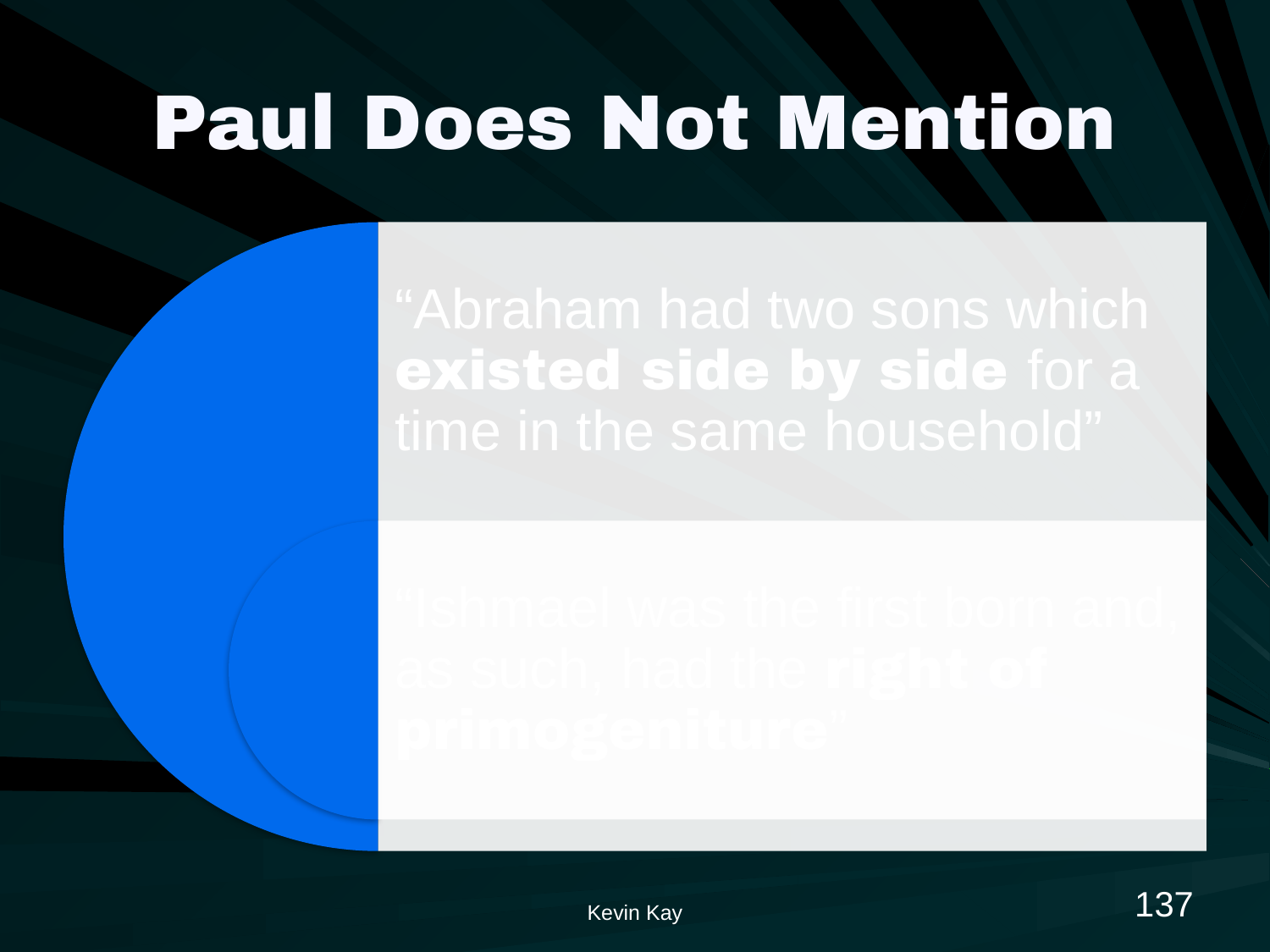

# Paul Does Not Mention
“Abraham had two sons which existed side by side for a time in the same household”
“Ishmael was the first born and, as such, had the right of primogeniture”
137
Kevin Kay